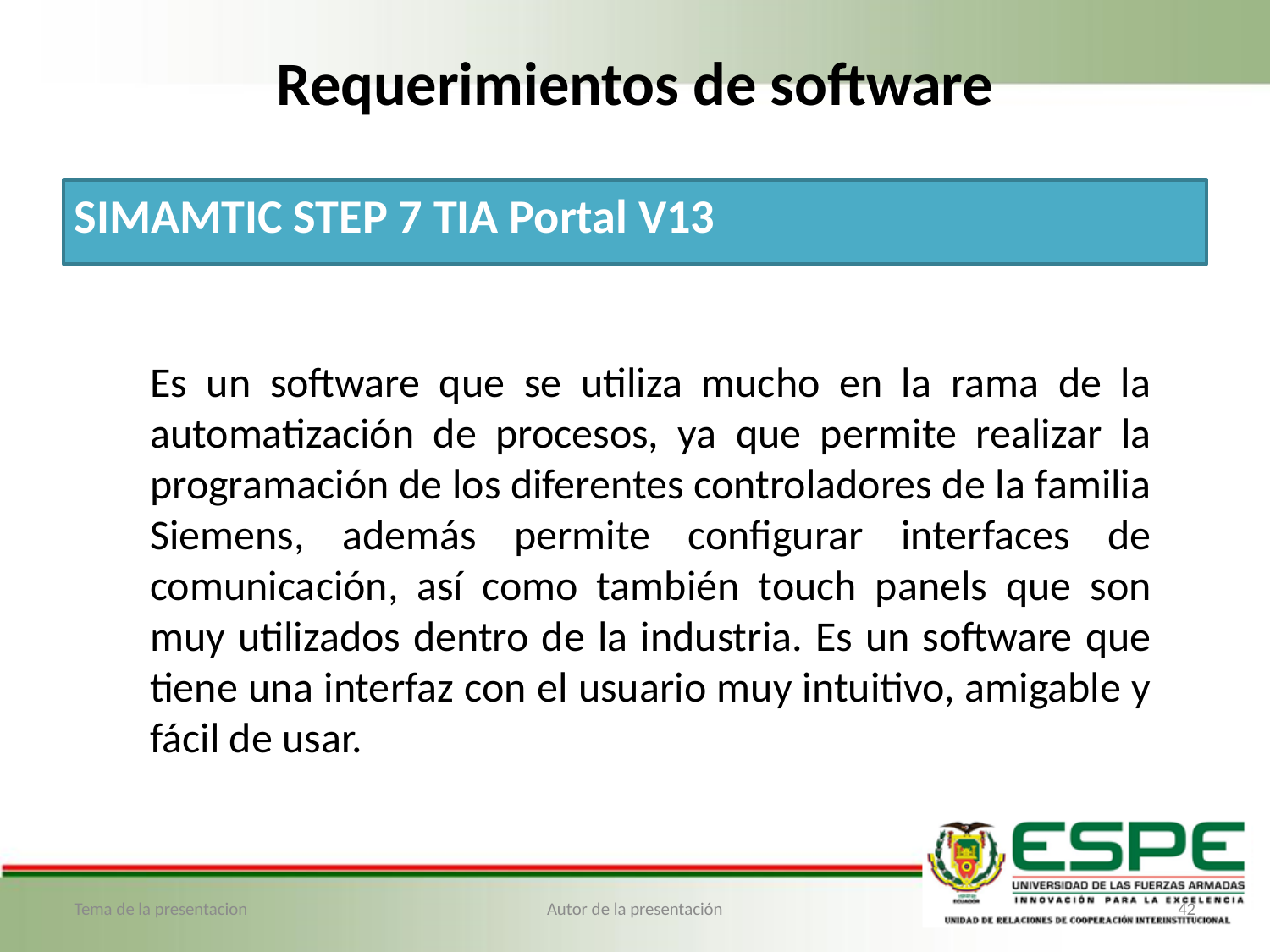

# Requerimientos de software
SIMAMTIC STEP 7 TIA Portal V13

Es un software que se utiliza mucho en la rama de la automatización de procesos, ya que permite realizar la programación de los diferentes controladores de la familia Siemens, además permite configurar interfaces de comunicación, así como también touch panels que son muy utilizados dentro de la industria. Es un software que tiene una interfaz con el usuario muy intuitivo, amigable y fácil de usar.
Tema de la presentacion
Autor de la presentación
42